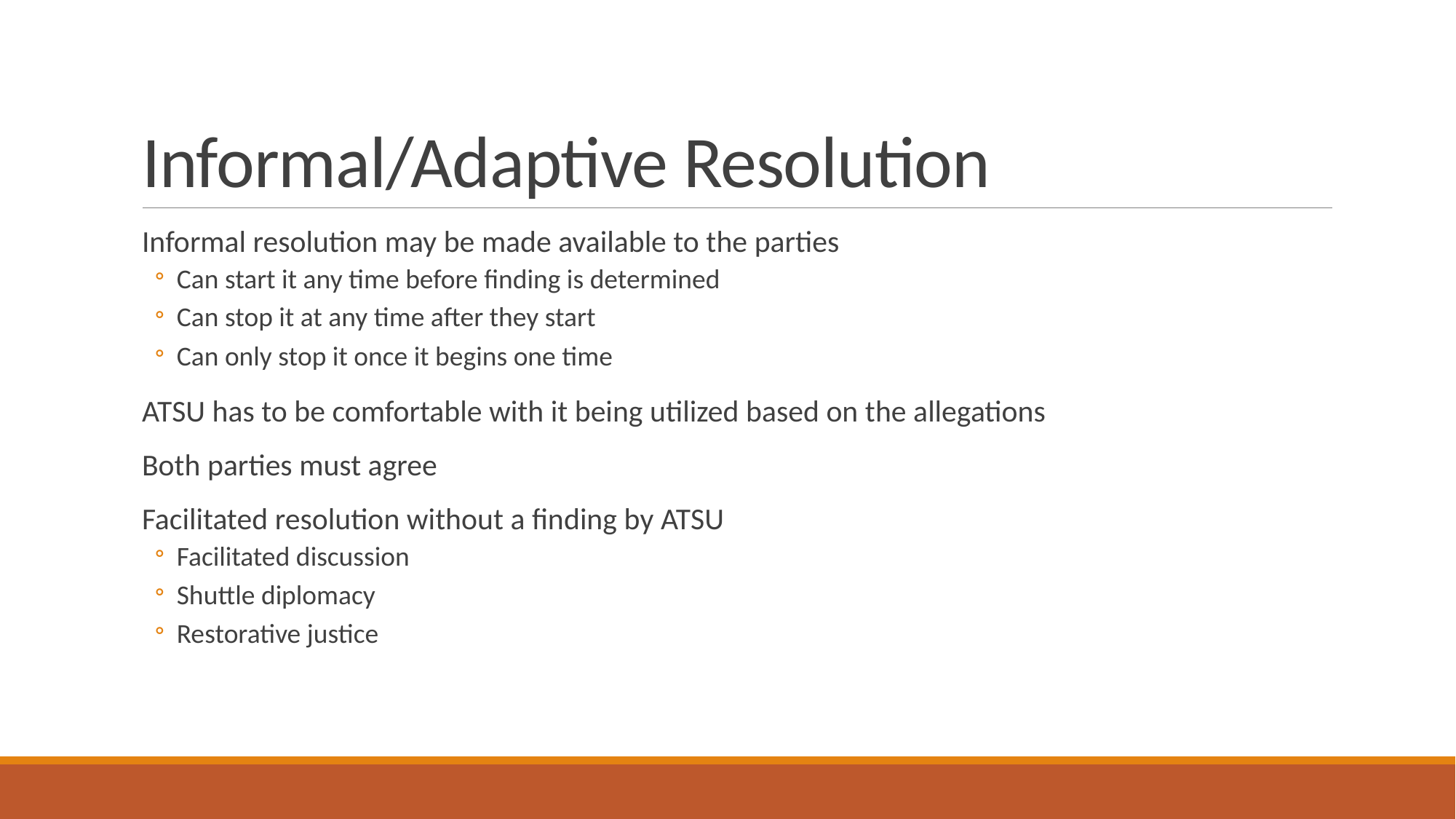

# Informal/Adaptive Resolution
Informal resolution may be made available to the parties
Can start it any time before finding is determined
Can stop it at any time after they start
Can only stop it once it begins one time
ATSU has to be comfortable with it being utilized based on the allegations
Both parties must agree
Facilitated resolution without a finding by ATSU
Facilitated discussion
Shuttle diplomacy
Restorative justice